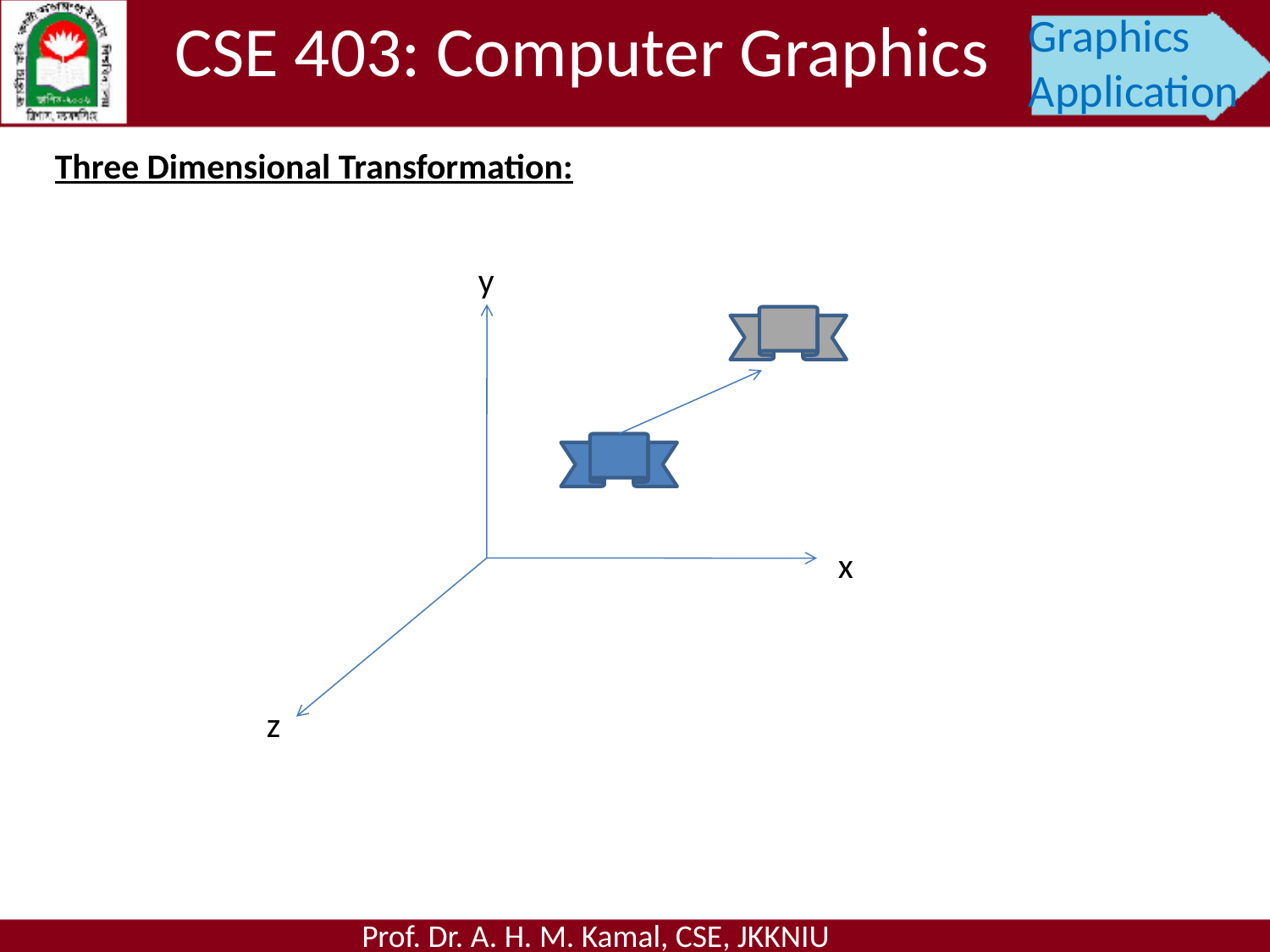

CSE 403: Computer Graphics
Graphics Application
Three Dimensional Transformation:
y
x
z

Prof. Dr. A. H. M. Kamal, CSE, JKKNIU